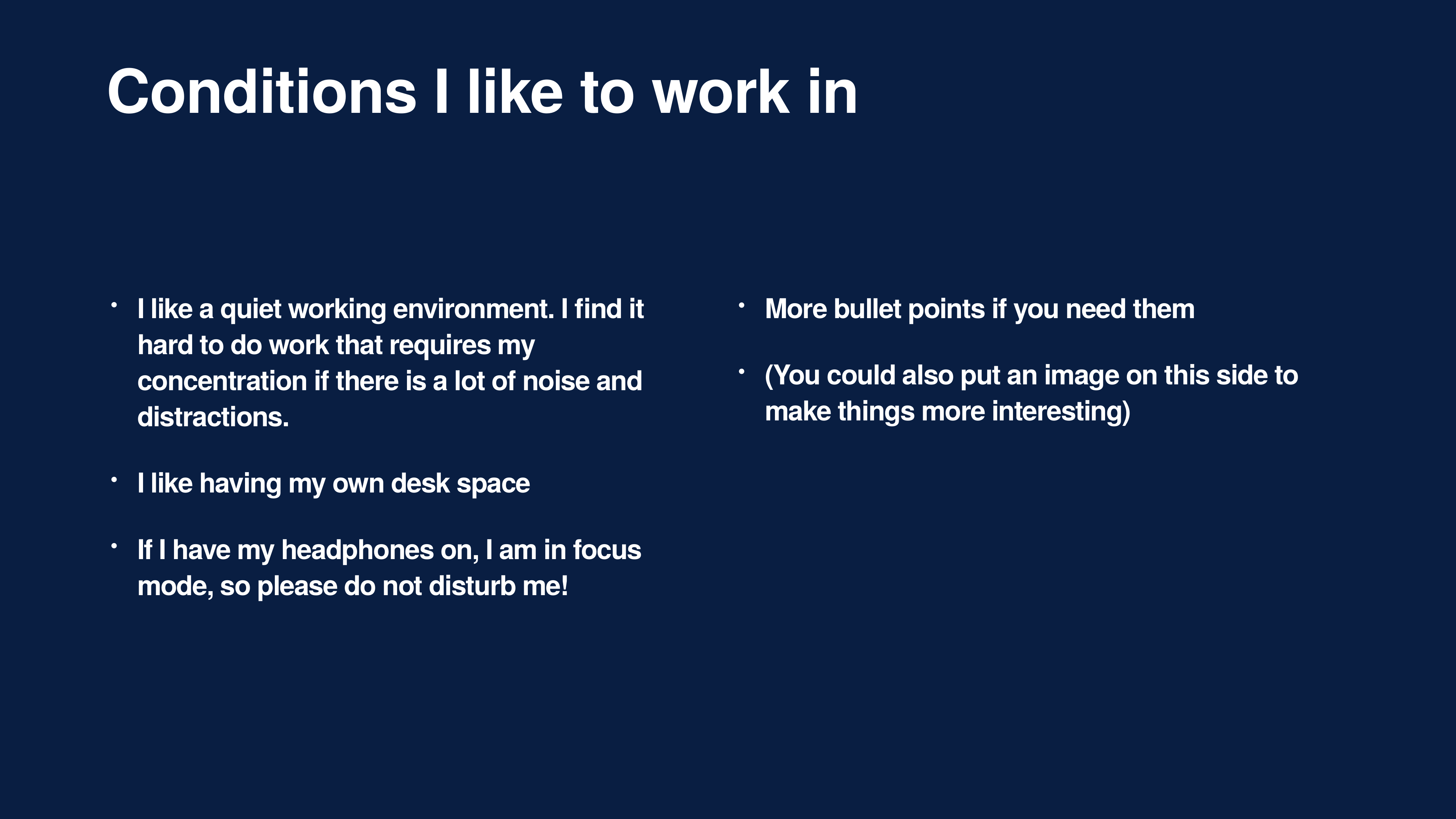

Conditions I like to work in

I like a quiet working environment. I find it hard to do work that requires my concentration if there is a lot of noise and distractions.
I like having my own desk space
If I have my headphones on, I am in focus mode, so please do not disturb me!
More bullet points if you need them
(You could also put an image on this side to make things more interesting)